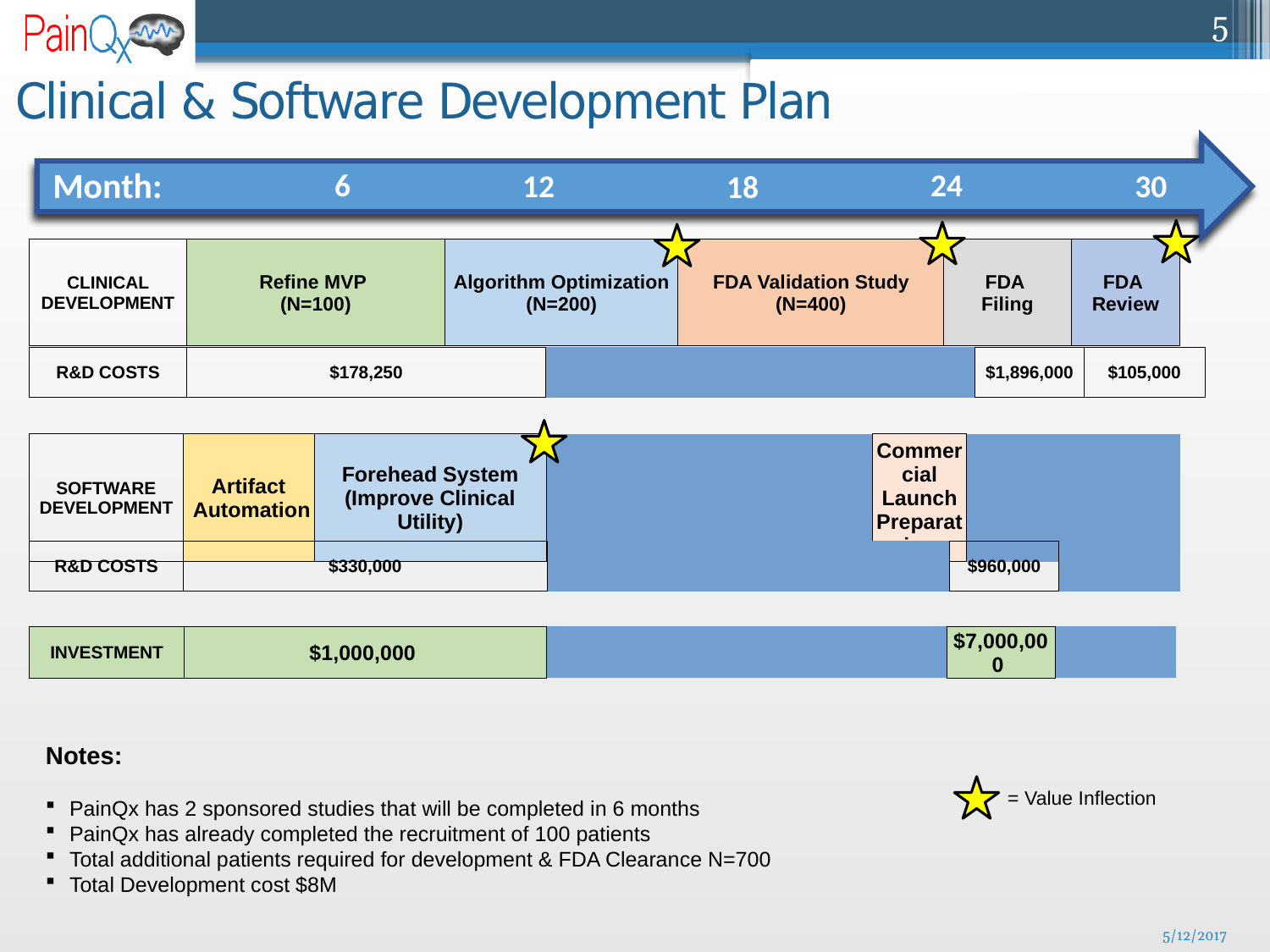

Clinical & Software Development Plan

Month:
6
24
12
30
18

| CLINICAL DEVELOPMENT | Refine MVP (N=100) | Algorithm Optimization (N=200) | FDA Validation Study (N=400) | FDA Filing | FDA Review |
| --- | --- | --- | --- | --- | --- |
| R&D COSTS | $178,250 |  |  | $1,896,000 | $105,000 |  |  |
| --- | --- | --- | --- | --- | --- | --- | --- |

| SOFTWARE DEVELOPMENT | Artifact Automation | Forehead System (Improve Clinical Utility) |  | Commercial Launch Preparation |  |  |  |
| --- | --- | --- | --- | --- | --- | --- | --- |
| R&D COSTS | $330,000 |  |  | $960,000 |  |  |  |
| --- | --- | --- | --- | --- | --- | --- | --- |
| INVESTMENT | $1,000,000 |  |  | $7,000,000 |  |  |  |
| --- | --- | --- | --- | --- | --- | --- | --- |
Notes:

PainQx has 2 sponsored studies that will be completed in 6 months
PainQx has already completed the recruitment of 100 patients
Total additional patients required for development & FDA Clearance N=700
Total Development cost $8M

 = Value Inflection